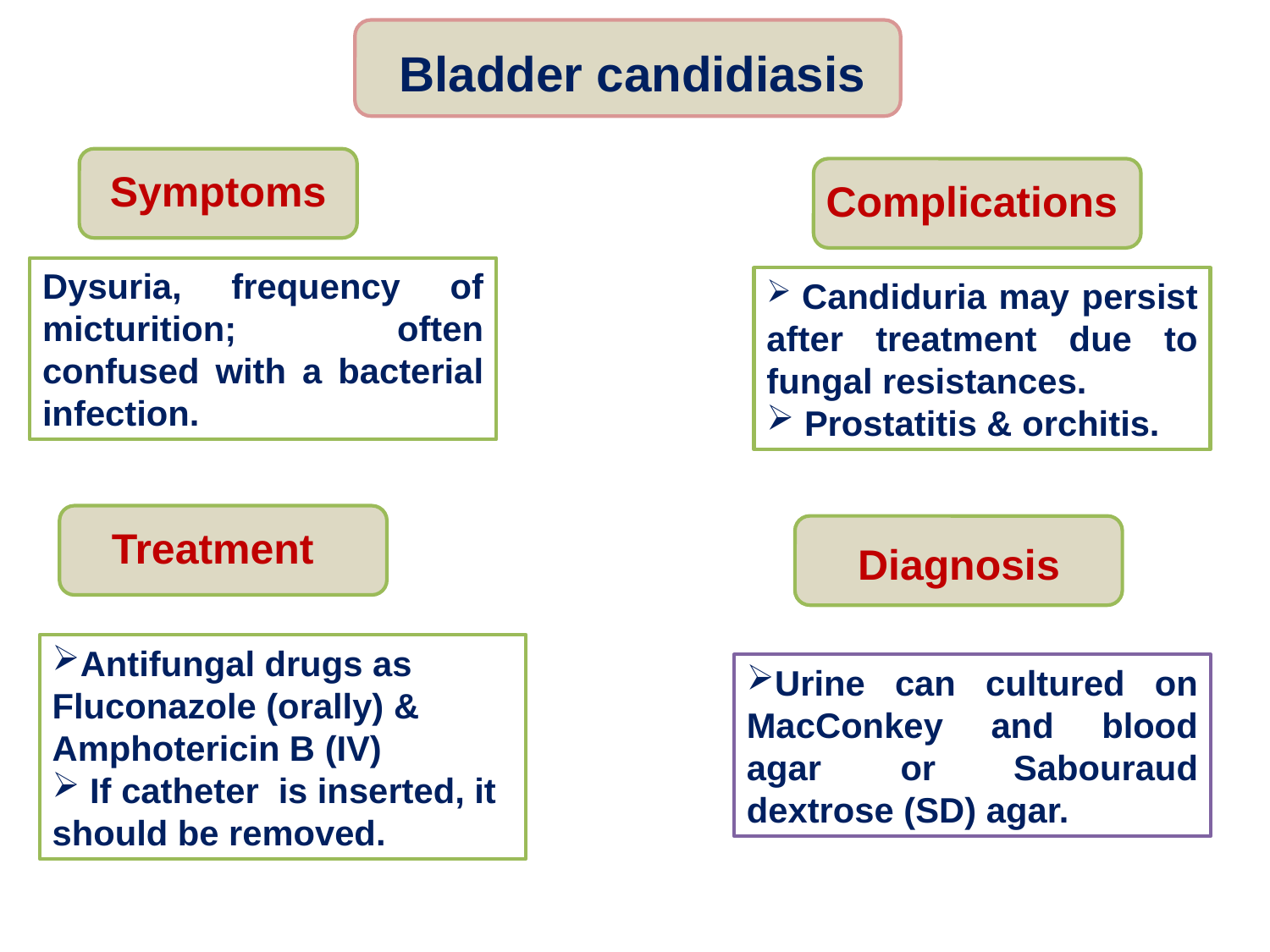

Bladder candidiasis

Symptoms

Complications
Dysuria, frequency of micturition; often confused with a bacterial infection.
 Candiduria may persist after treatment due to fungal resistances.
 Prostatitis & orchitis.

Treatment

Diagnosis
Antifungal drugs as Fluconazole (orally) & Amphotericin B (IV)
 If catheter  is inserted, it should be removed.
Urine can cultured on MacConkey and blood agar or Sabouraud dextrose (SD) agar.